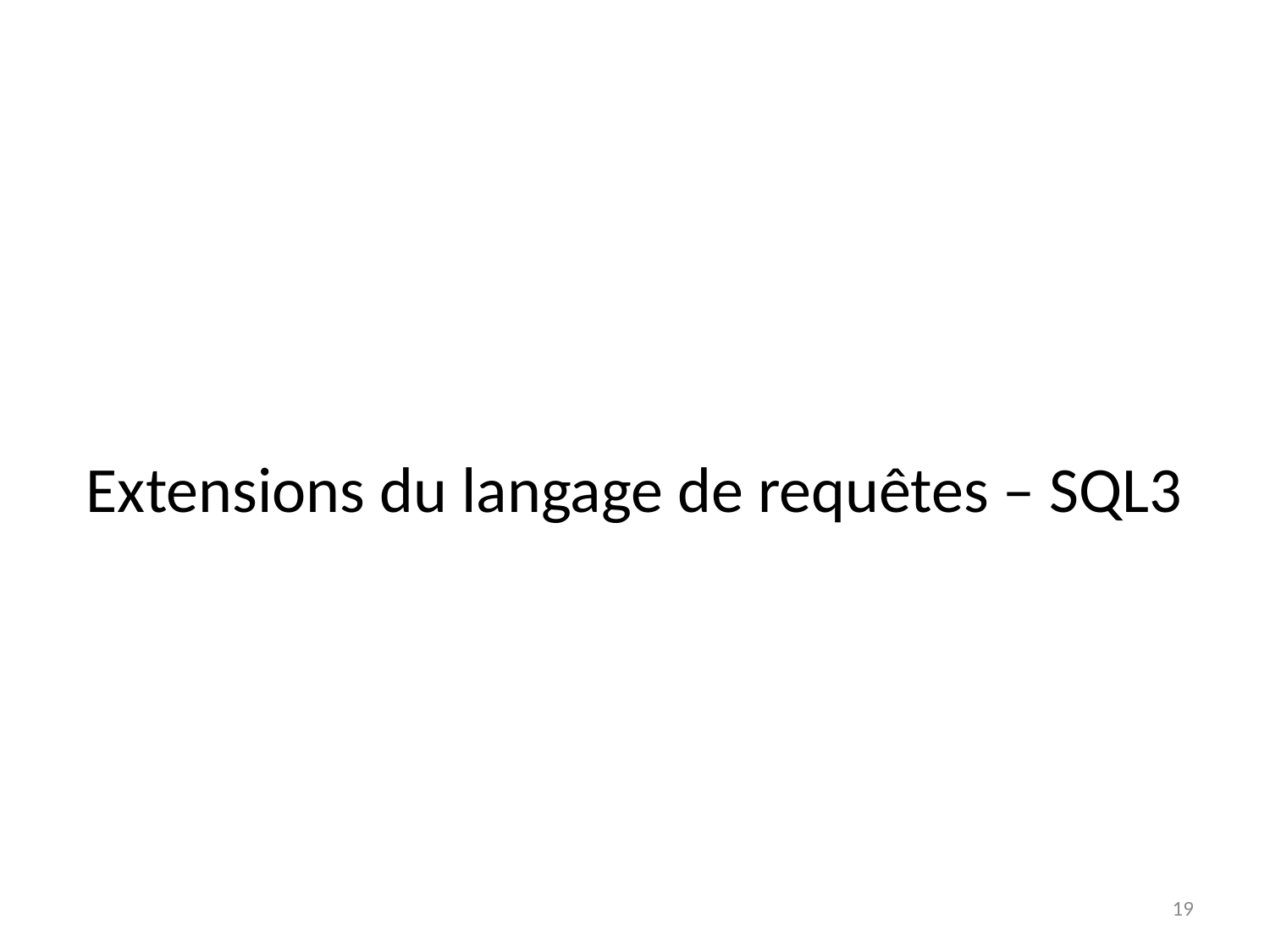

# Extensions du langage de requêtes – SQL3
19